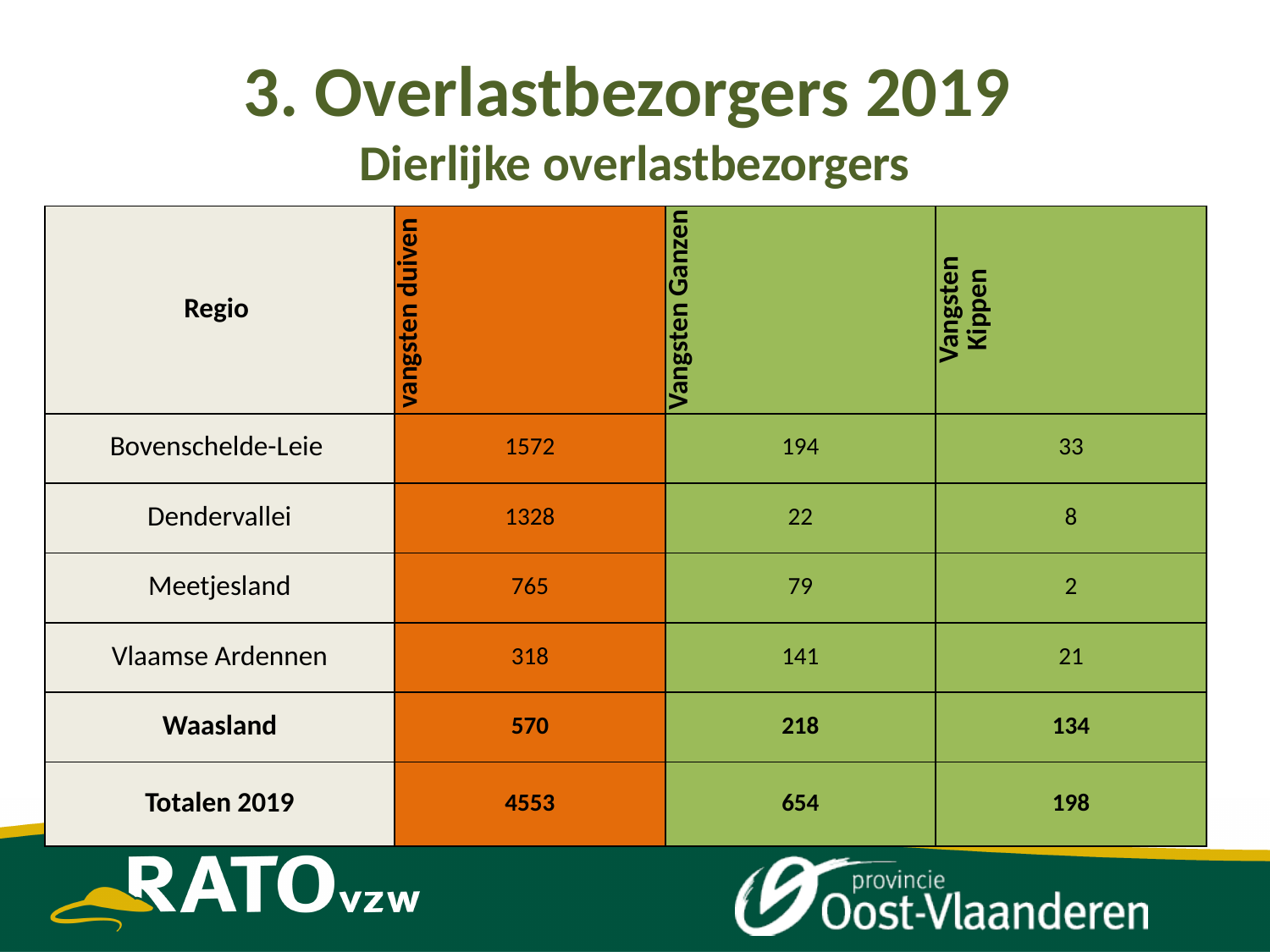

# 3. Overlastbezorgers 2019 Dierlijke overlastbezorgers
| Regio | vangsten duiven | Vangsten Ganzen | Vangsten Kippen |
| --- | --- | --- | --- |
| Bovenschelde-Leie | 1572 | 194 | 33 |
| Dendervallei | 1328 | 22 | 8 |
| Meetjesland | 765 | 79 | 2 |
| Vlaamse Ardennen | 318 | 141 | 21 |
| Waasland | 570 | 218 | 134 |
| Totalen 2019 | 4553 | 654 | 198 |